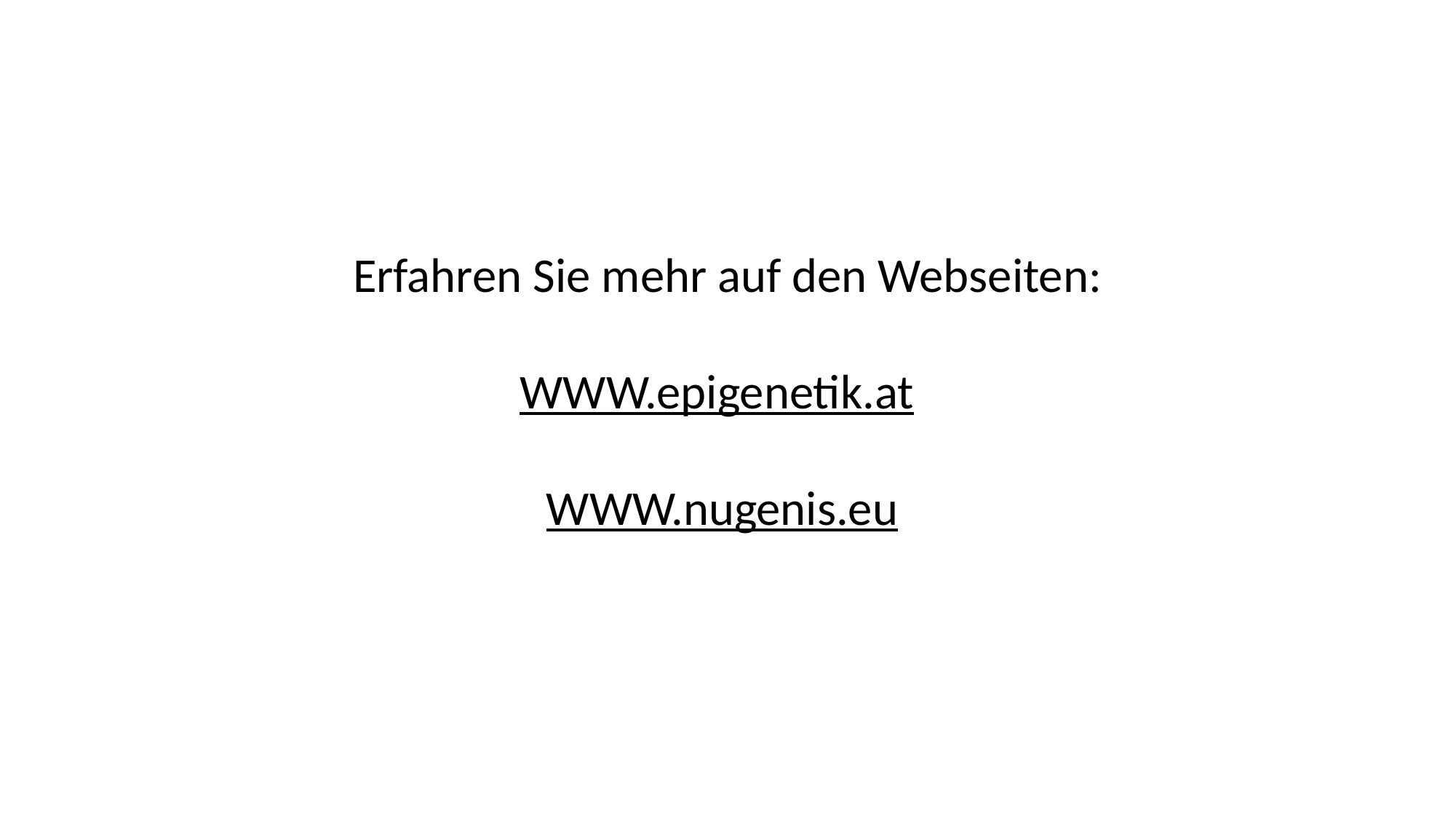

Erfahren Sie mehr auf den Webseiten:

WWW.epigenetik.at

WWW.nugenis.eu